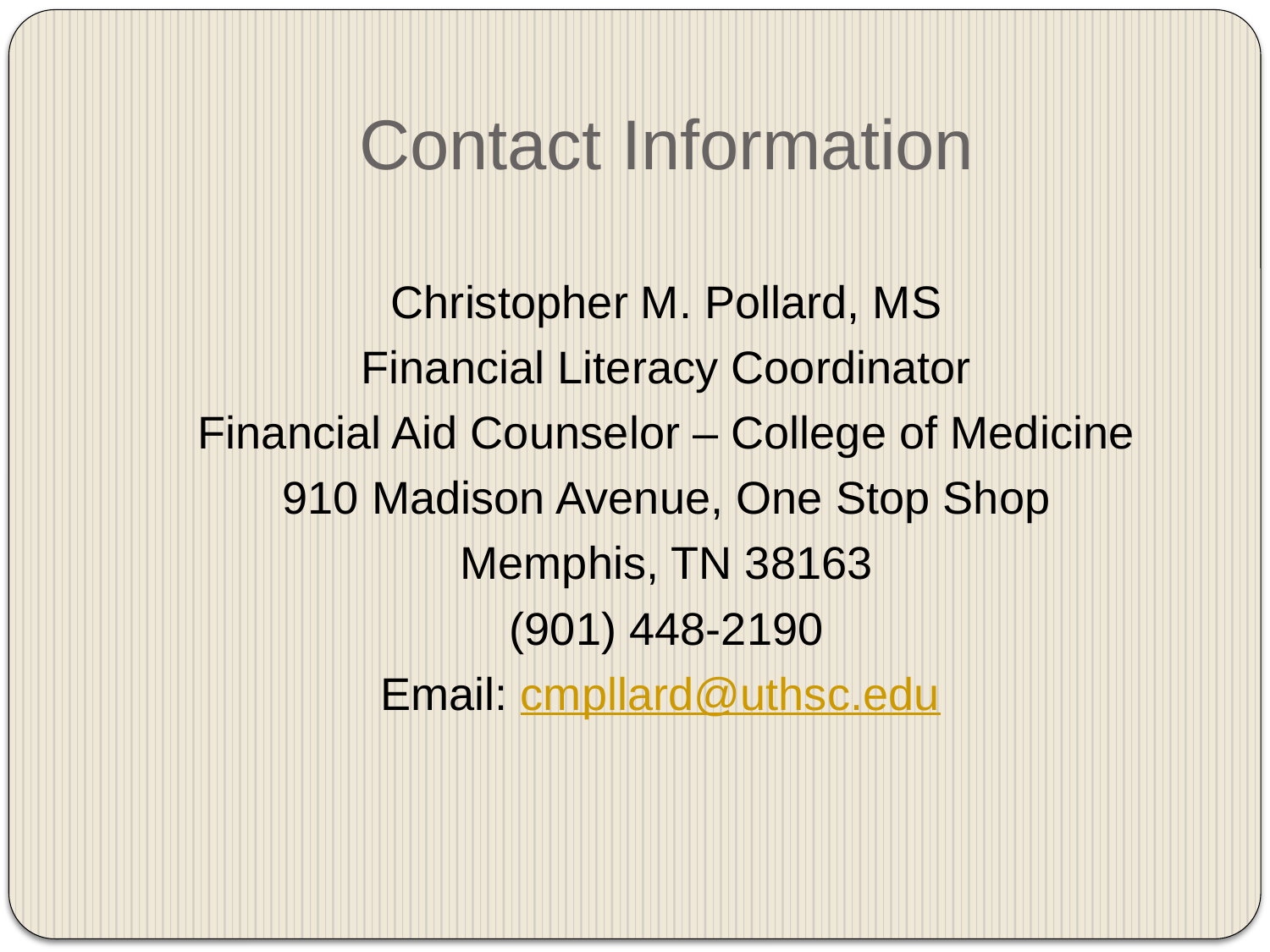

# Contact Information

Christopher M. Pollard, MS
Financial Literacy Coordinator
Financial Aid Counselor – College of Medicine
910 Madison Avenue, One Stop Shop
Memphis, TN 38163
(901) 448-2190
Email: cmpllard@uthsc.edu